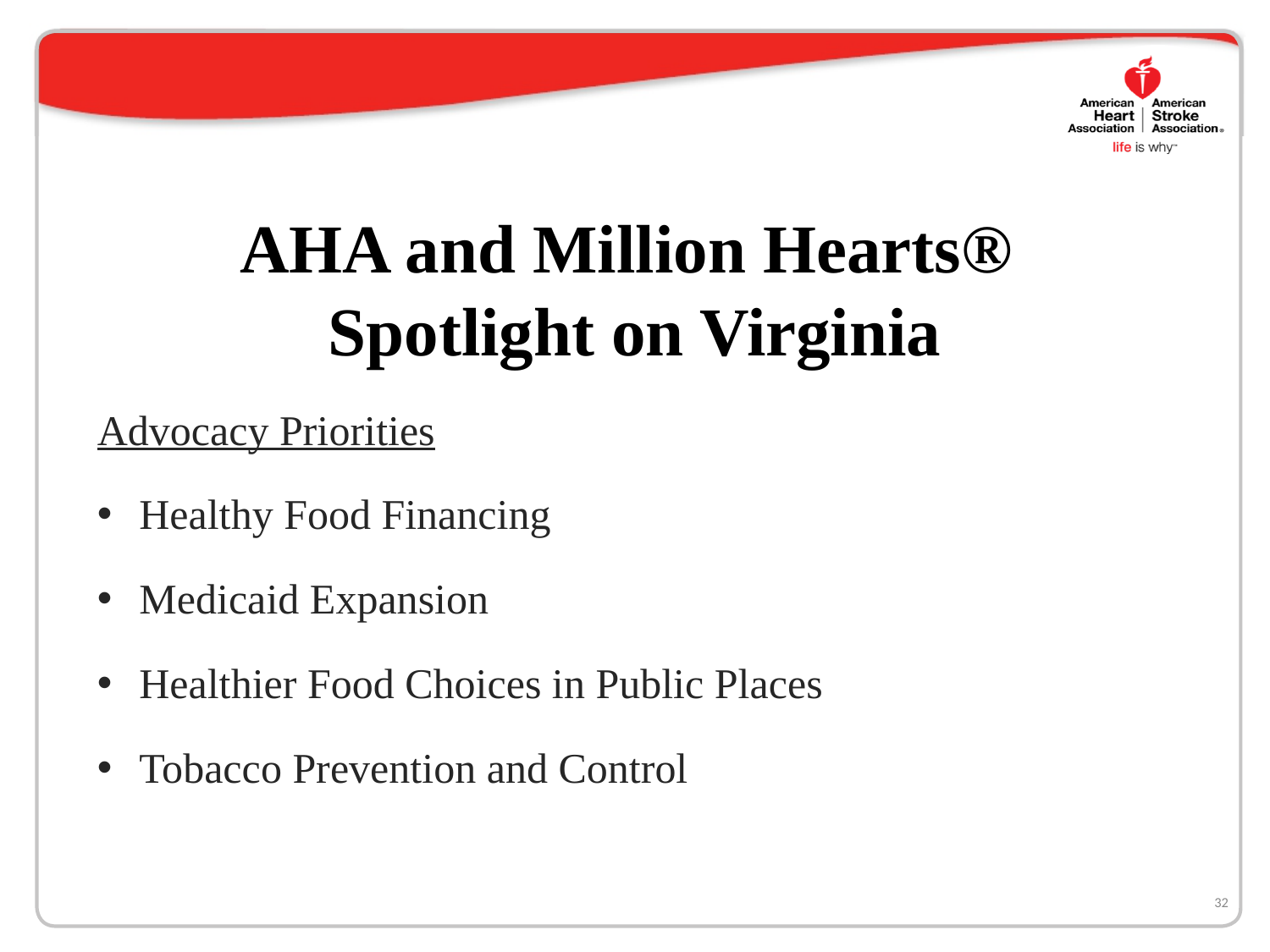

# AHA and Million Hearts® Spotlight on Virginia
Advocacy Priorities
Healthy Food Financing
Medicaid Expansion
Healthier Food Choices in Public Places
Tobacco Prevention and Control
32